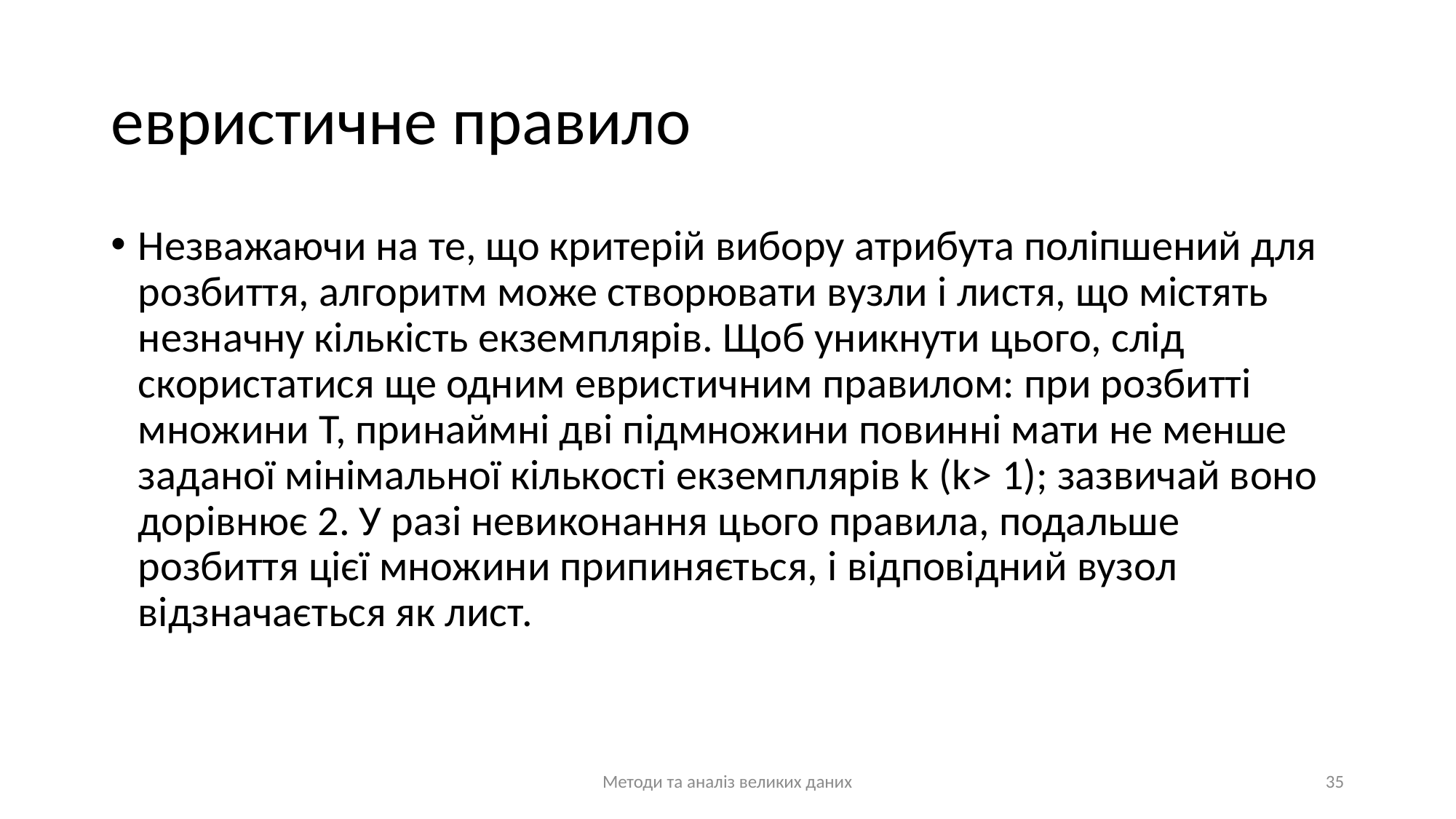

# евристичне правило
Незважаючи на те, що критерій вибору атрибута поліпшений для розбиття, алгоритм може створювати вузли і листя, що містять незначну кількість екземплярів. Щоб уникнути цього, слід скористатися ще одним евристичним правилом: при розбитті множини T, принаймні дві підмножини повинні мати не менше заданої мінімальної кількості екземплярів k (k> 1); зазвичай воно дорівнює 2. У разі невиконання цього правила, подальше розбиття цієї множини припиняється, і відповідний вузол відзначається як лист.
Методи та аналіз великих даних
35